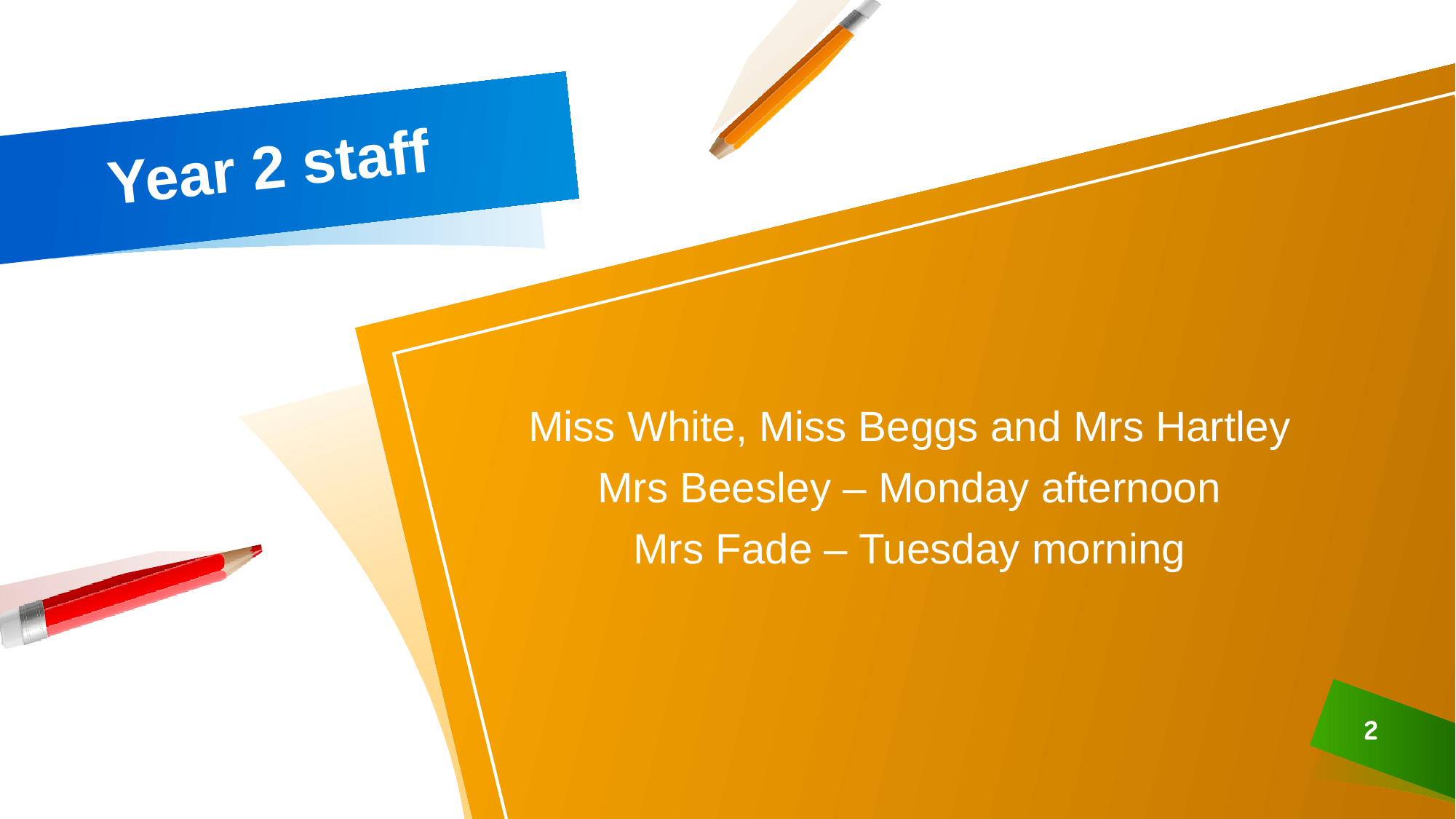

# Year 2 staff
Miss White, Miss Beggs and Mrs Hartley
Mrs Beesley – Monday afternoon
Mrs Fade – Tuesday morning
2